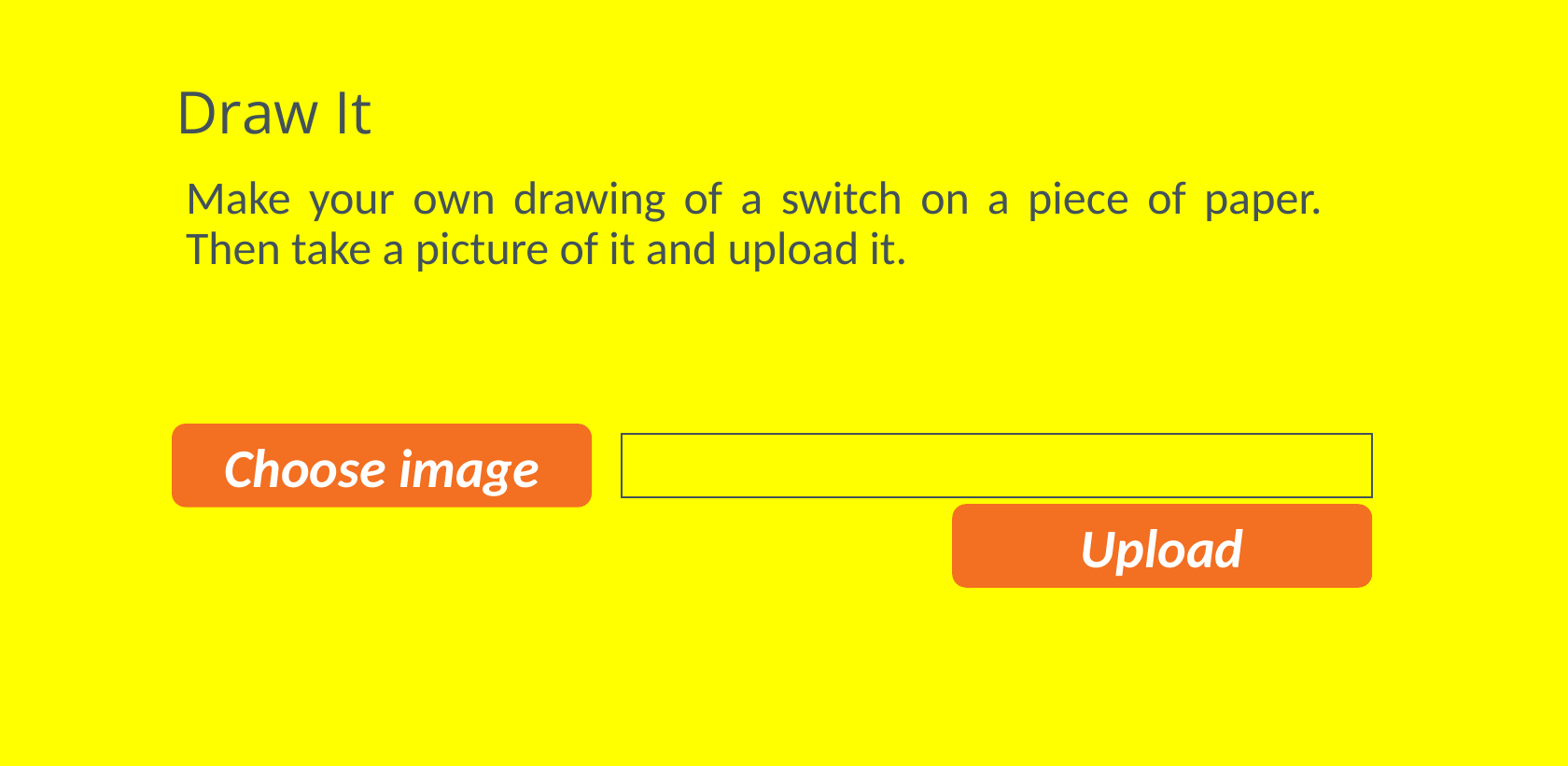

# Draw It
Make your own drawing of a switch on a piece of paper. Then take a picture of it and upload it.
Choose image

Upload